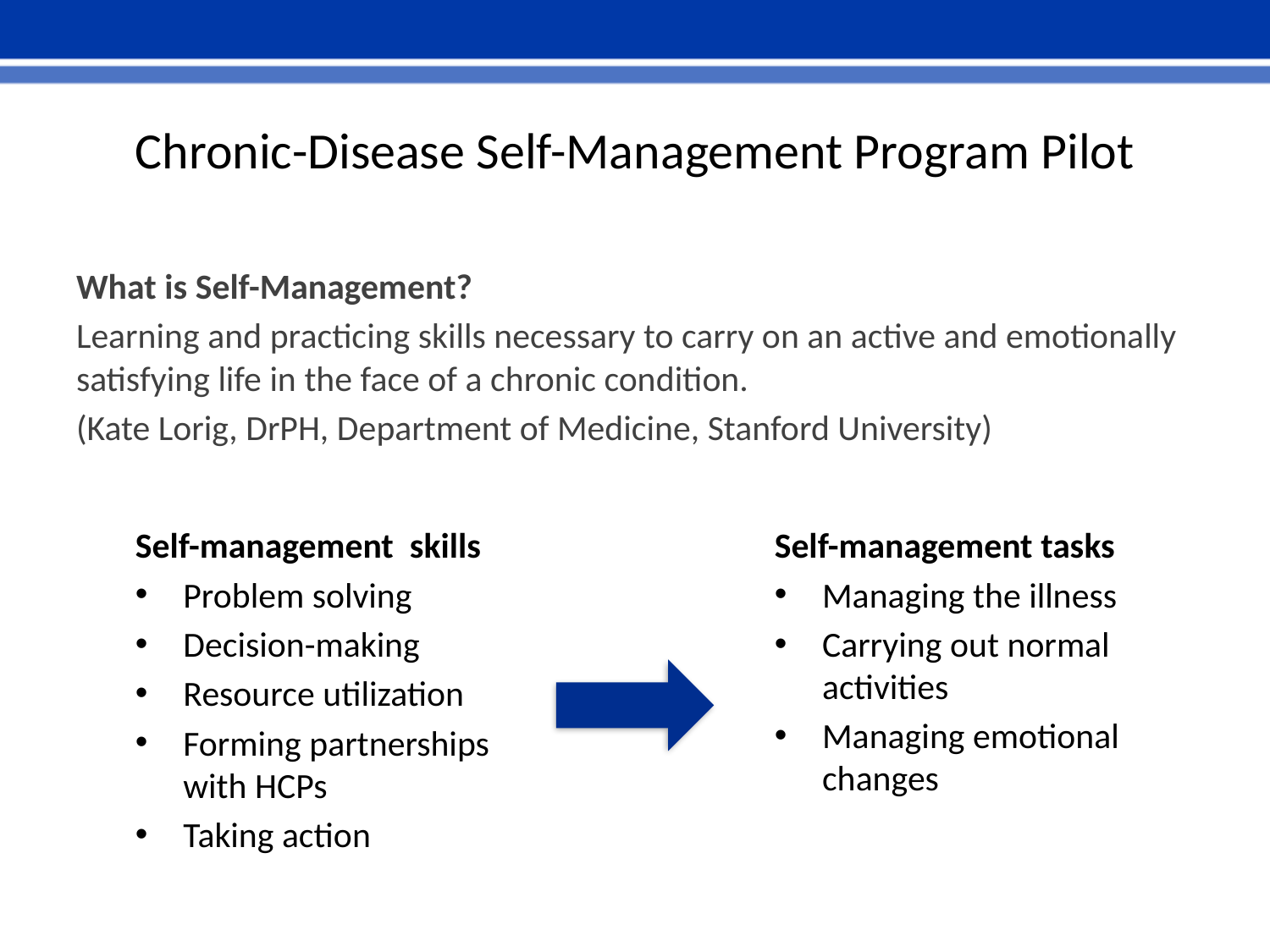

# Chronic-Disease Self-Management Program Pilot
What is Self-Management?
Learning and practicing skills necessary to carry on an active and emotionally satisfying life in the face of a chronic condition.
(Kate Lorig, DrPH, Department of Medicine, Stanford University)
Self-management  skills
Problem solving
Decision-making
Resource utilization
Forming partnerships with HCPs
Taking action

Self-management tasks
Managing the illness
Carrying out normal activities
Managing emotional changes